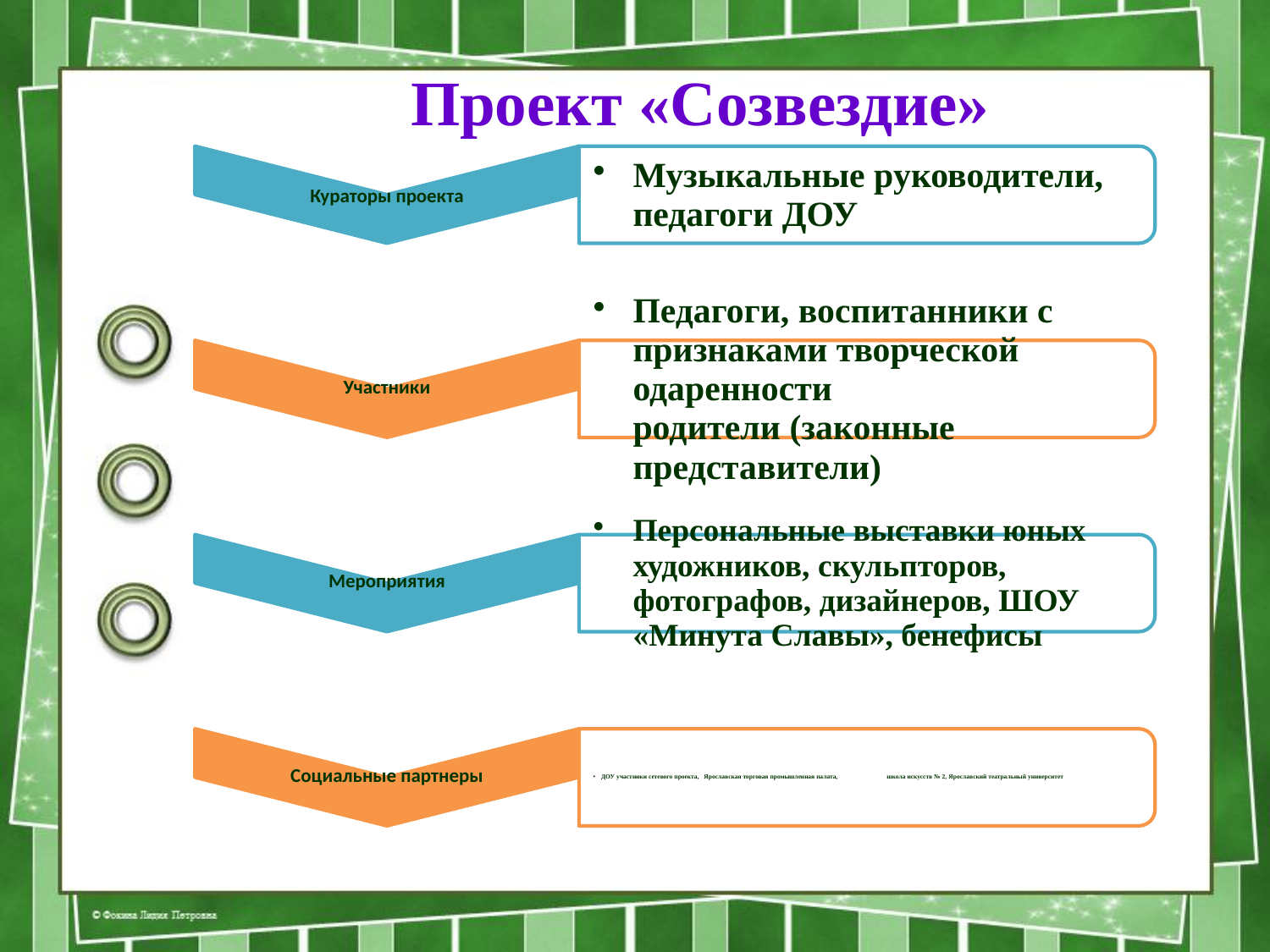

Проект «Созвездие»
Кураторы проекта
Музыкальные руководители, педагоги ДОУ
Участники
Педагоги, воспитанники с признаками творческой  одаренности                          родители (законные представители)
Мероприятия
Персональные выставки юных художников, скульпторов, фотографов, дизайнеров, ШОУ «Минута Славы», бенефисы
Социальные партнеры
ДОУ участники сетевого проекта,   Ярославская торговая промышленная палата,                             школа искусств № 2, Ярославский театральный университет